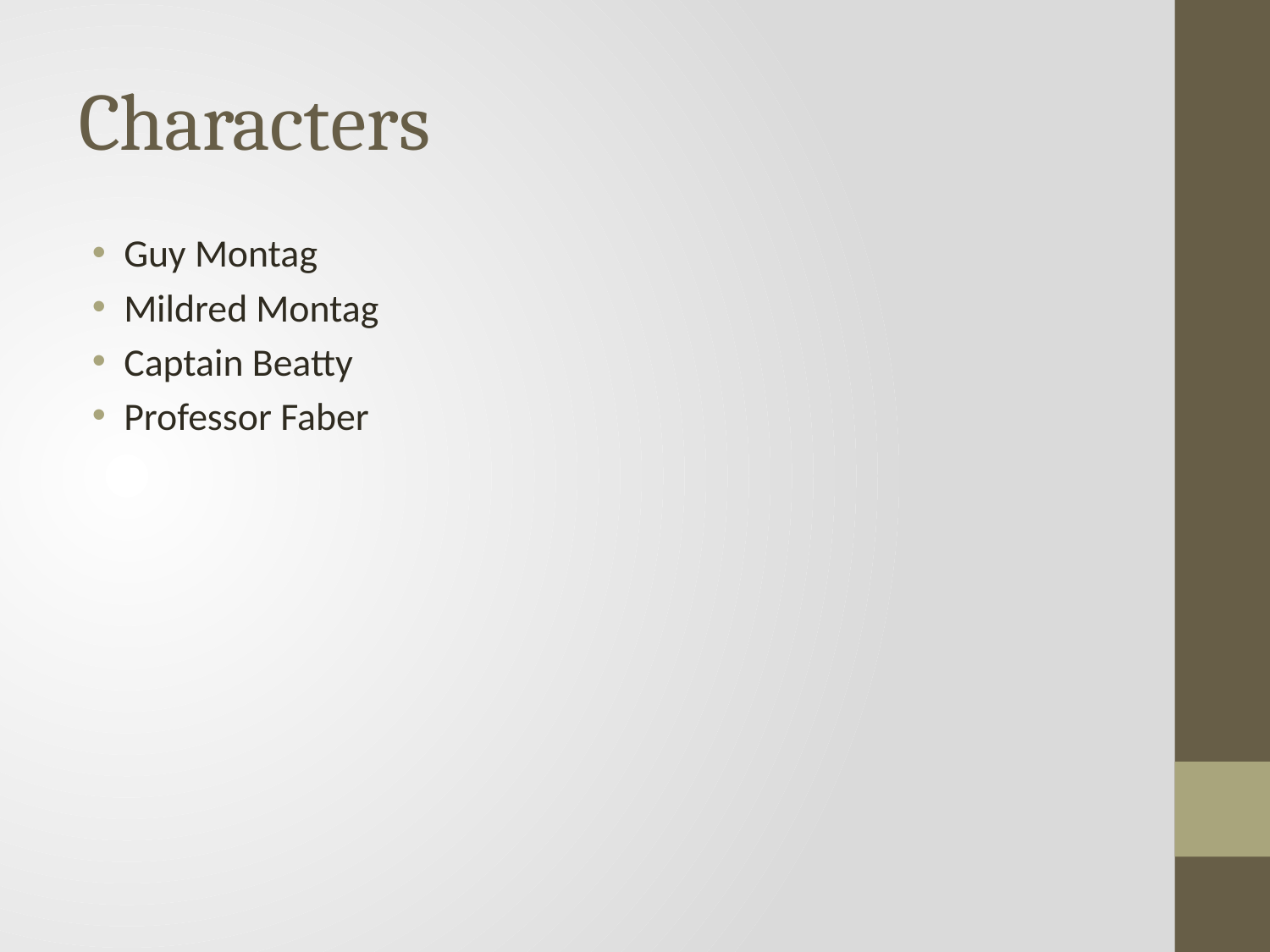

# Characters
Guy Montag
Mildred Montag
Captain Beatty
Professor Faber